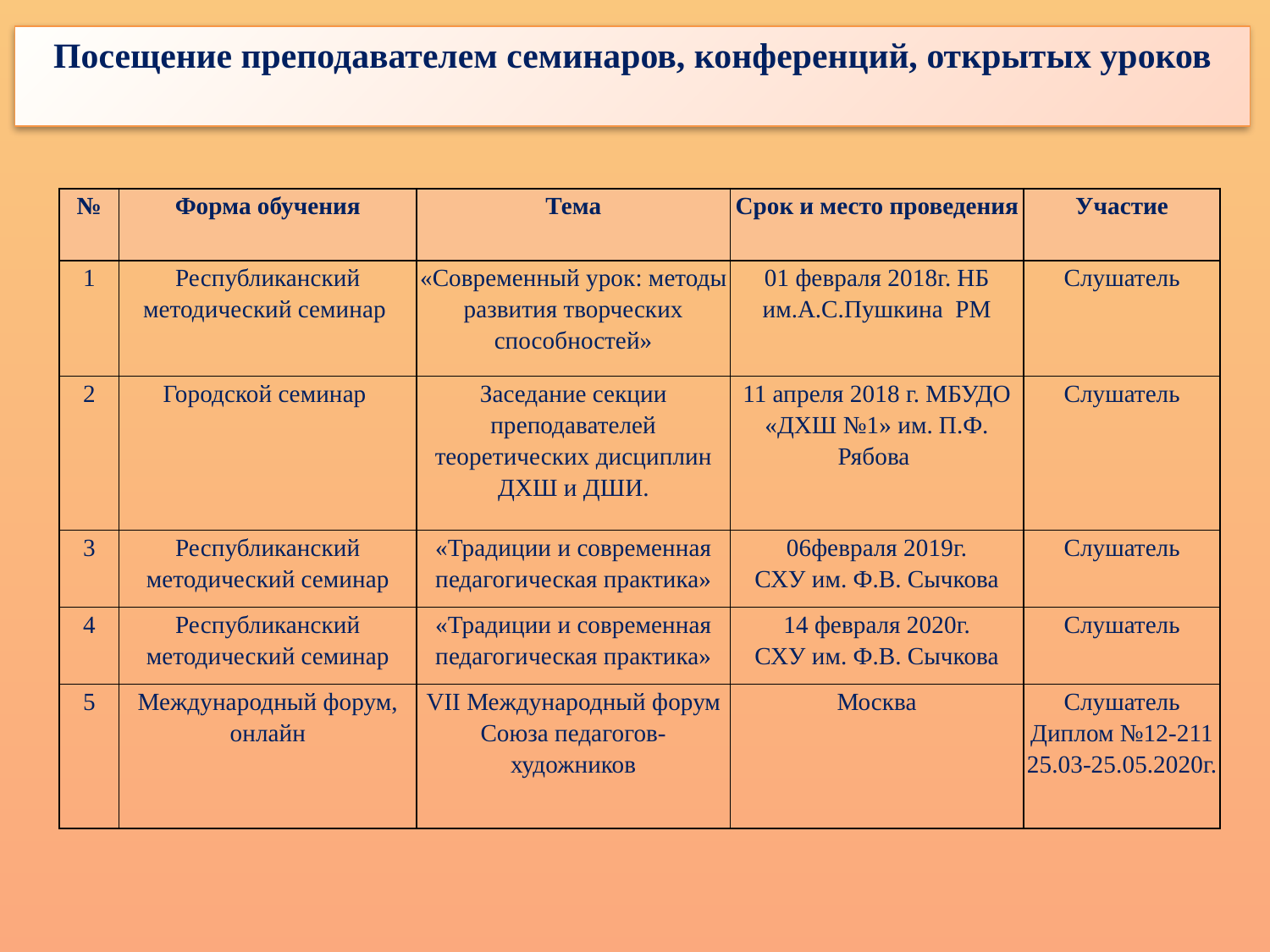

Посещение преподавателем семинаров, конференций, открытых уроков
| № | Форма обучения | Тема | Срок и место проведения | Участие |
| --- | --- | --- | --- | --- |
| 1 | Республиканский методический семинар | «Современный урок: методы развития творческих способностей» | 01 февраля 2018г. НБ им.А.С.Пушкина РМ | Слушатель |
| 2 | Городской семинар | Заседание секции преподавателей теоретических дисциплин ДХШ и ДШИ. | 11 апреля 2018 г. МБУДО «ДХШ №1» им. П.Ф. Рябова | Слушатель |
| 3 | Республиканский методический семинар | «Традиции и современная педагогическая практика» | 06февраля 2019г. СХУ им. Ф.В. Сычкова | Слушатель |
| 4 | Республиканский методический семинар | «Традиции и современная педагогическая практика» | 14 февраля 2020г. СХУ им. Ф.В. Сычкова | Слушатель |
| 5 | Международный форум, онлайн | VII Международный форум Союза педагогов-художников | Москва | Слушатель Диплом №12-211 25.03-25.05.2020г. |